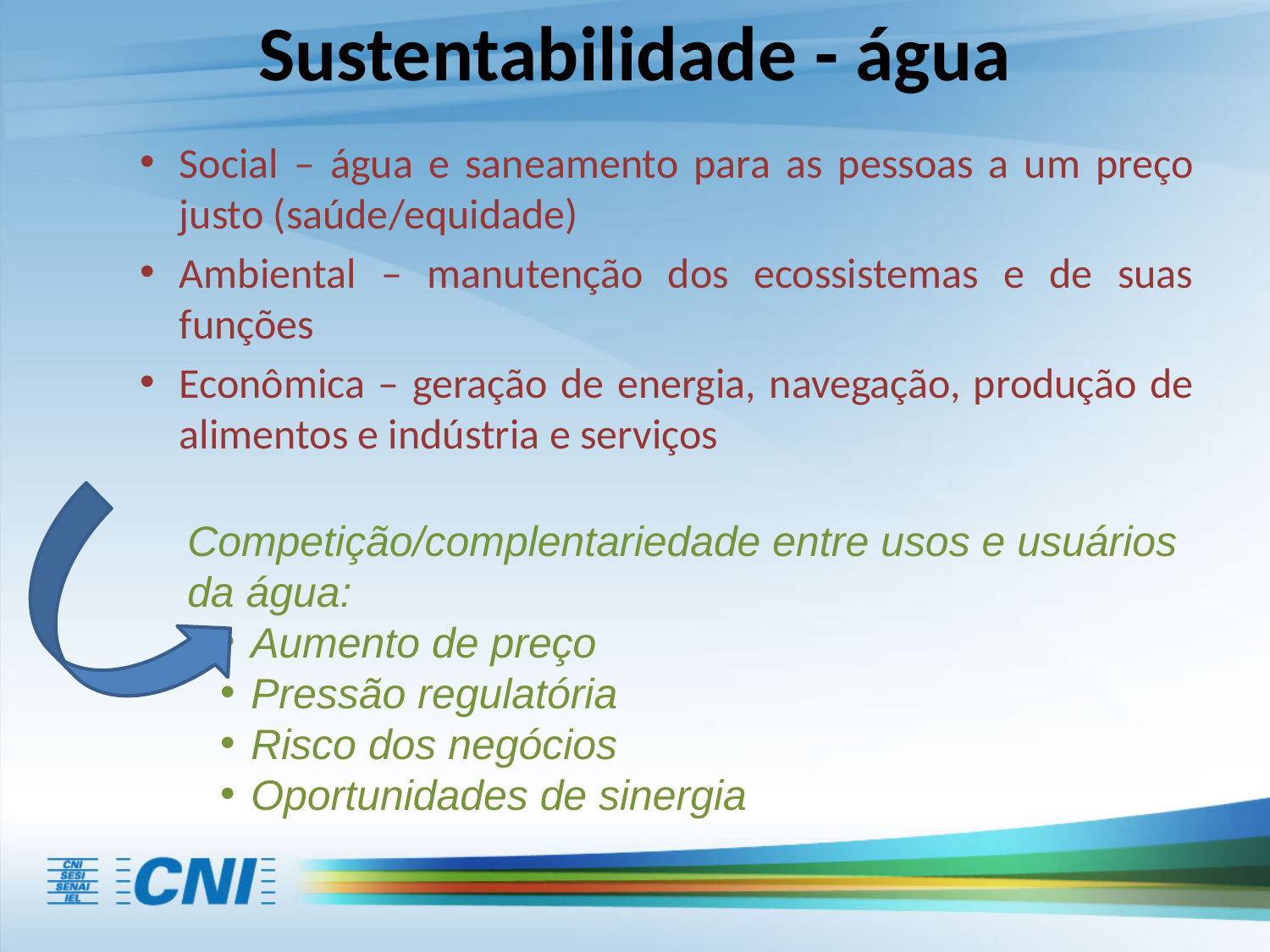

# Sustentabilidade - água
Social – água e saneamento para as pessoas a um preço justo (saúde/equidade)
Ambiental – manutenção dos ecossistemas e de suas funções
Econômica – geração de energia, navegação, produção de alimentos e indústria e serviços

Competição/complentariedade entre usos e usuários da água:
Aumento de preço
Pressão regulatória
Risco dos negócios
Oportunidades de sinergia